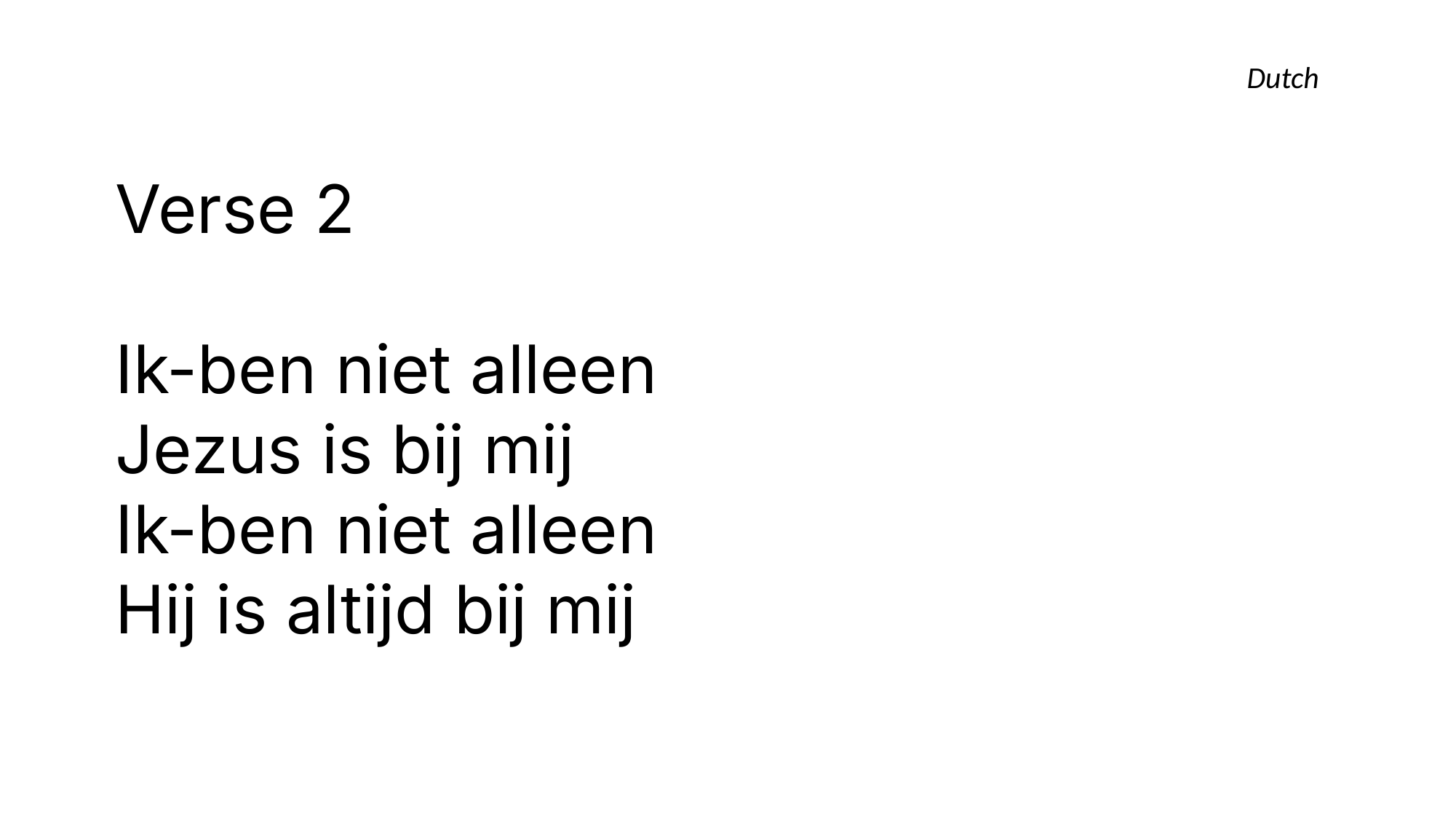

Dutch
Verse 2

Ik-ben niet alleen
Jezus is bij mij
Ik-ben niet alleen
Hij is altijd bij mij